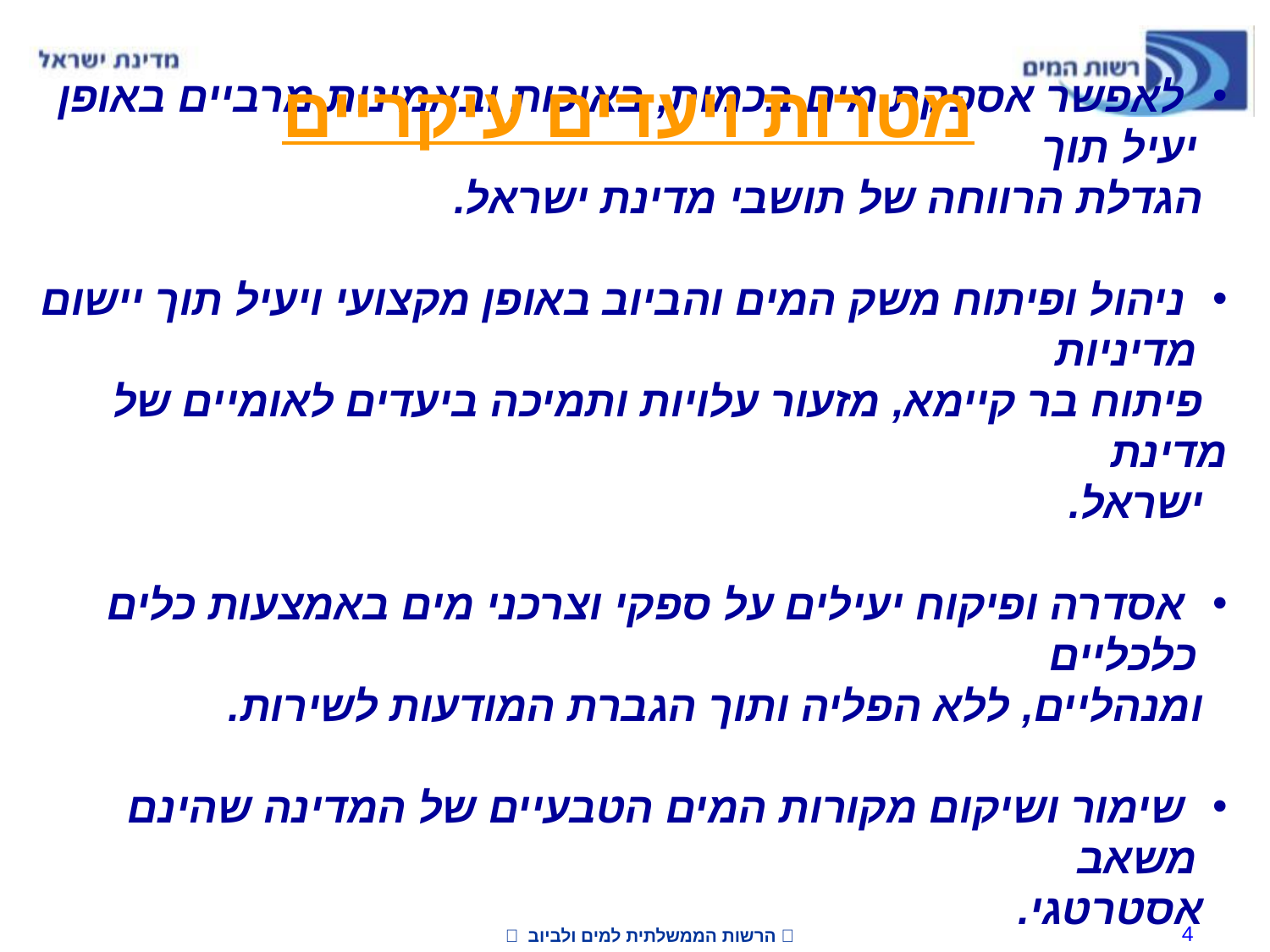

מטרות ויעדים עיקריים
 לאפשר אספקת מים בכמות, באיכות ובאמינות מרביים באופן יעיל תוך
  הגדלת הרווחה של תושבי מדינת ישראל.

 ניהול ופיתוח משק המים והביוב באופן מקצועי ויעיל תוך יישום מדיניות
  פיתוח בר קיימא, מזעור עלויות ותמיכה ביעדים לאומיים של מדינת
  ישראל.

 אסדרה ופיקוח יעילים על ספקי וצרכני מים באמצעות כלים כלכליים
  ומנהליים, ללא הפליה ותוך הגברת המודעות לשירות.

 שימור ושיקום מקורות המים הטבעיים של המדינה שהינם משאב
  אסטרטגי.

4